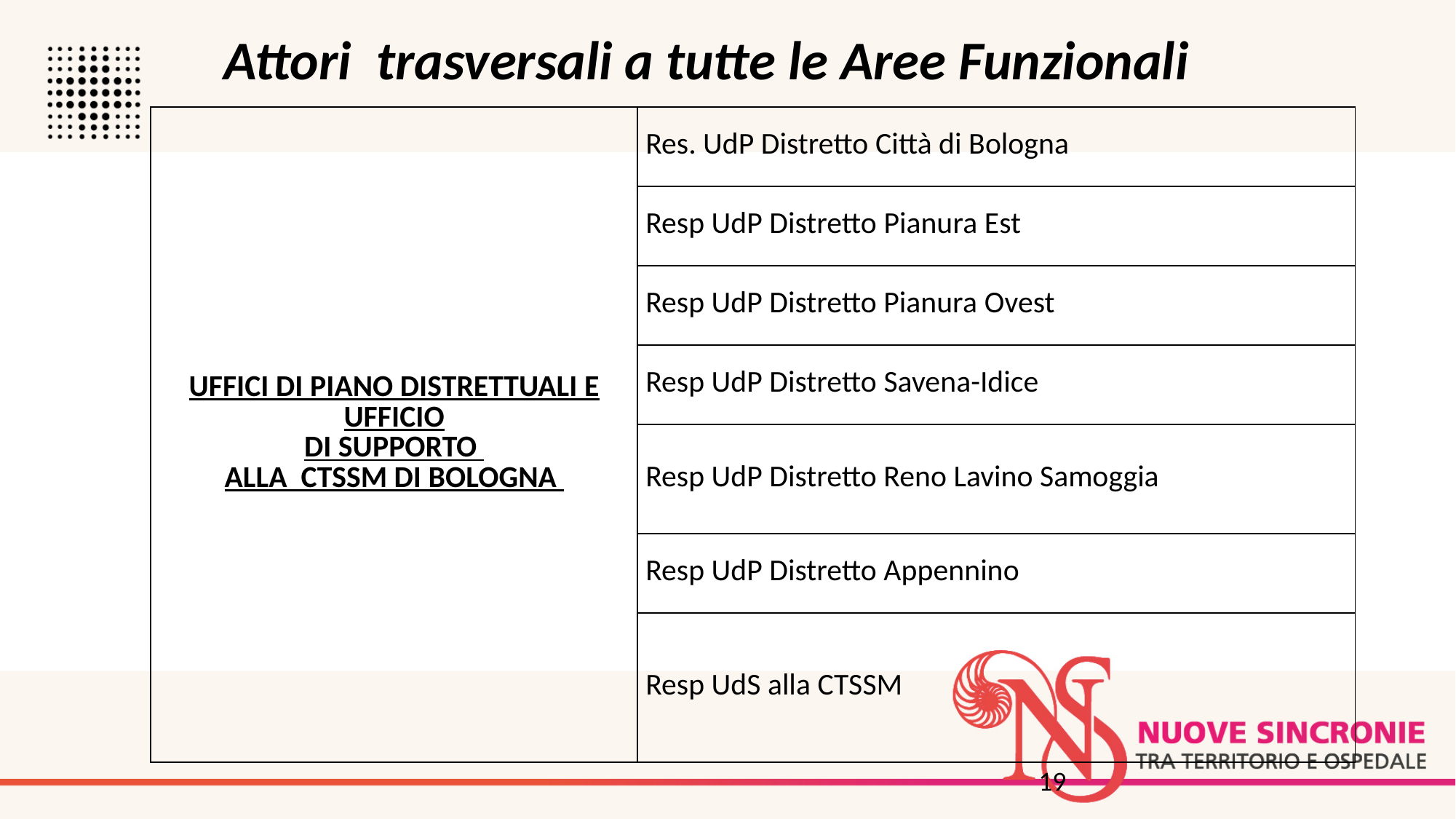

Attori  trasversali a tutte le Aree Funzionali

| UFFICI DI PIANO DISTRETTUALI E UFFICIO DI SUPPORTO ALLA CTSSM DI BOLOGNA | Res. UdP Distretto Città di Bologna |
| --- | --- |
|  | Resp UdP Distretto Pianura Est |
|  | Resp UdP Distretto Pianura Ovest |
|  | Resp UdP Distretto Savena-Idice |
|  | Resp UdP Distretto Reno Lavino Samoggia |
|  | Resp UdP Distretto Appennino |
|  | Resp UdS alla CTSSM |
19